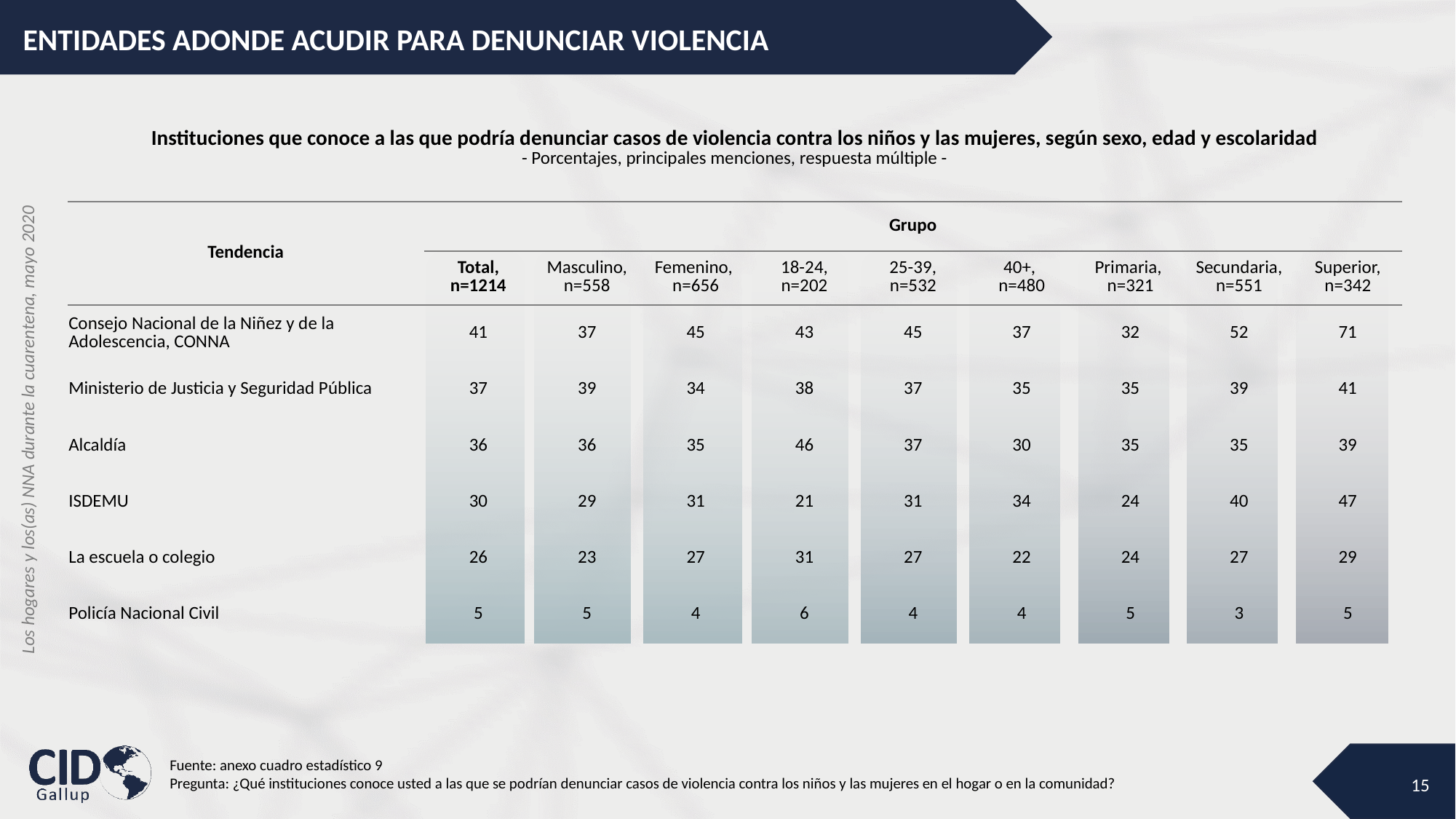

ENTIDADES ADONDE ACUDIR PARA DENUNCIAR VIOLENCIA
| Instituciones que conoce a las que podría denunciar casos de violencia contra los niños y las mujeres, según sexo, edad y escolaridad - Porcentajes, principales menciones, respuesta múltiple - |  |  |  |  |  |  |  |  |  |
| --- | --- | --- | --- | --- | --- | --- | --- | --- | --- |
| Tendencia |  | Grupo |  |  |  |  |  |  |  |
|  | Total, n=1214 | Masculino, n=558 | Femenino, n=656 | 18-24, n=202 | 25-39, n=532 | 40+, n=480 | Primaria, n=321 | Secundaria, n=551 | Superior, n=342 |
| Consejo Nacional de la Niñez y de la Adolescencia, CONNA | 41 | 37 | 45 | 43 | 45 | 37 | 32 | 52 | 71 |
| Ministerio de Justicia y Seguridad Pública | 37 | 39 | 34 | 38 | 37 | 35 | 35 | 39 | 41 |
| Alcaldía | 36 | 36 | 35 | 46 | 37 | 30 | 35 | 35 | 39 |
| ISDEMU | 30 | 29 | 31 | 21 | 31 | 34 | 24 | 40 | 47 |
| La escuela o colegio | 26 | 23 | 27 | 31 | 27 | 22 | 24 | 27 | 29 |
| Policía Nacional Civil | 5 | 5 | 4 | 6 | 4 | 4 | 5 | 3 | 5 |

Fuente: anexo cuadro estadístico 9
Pregunta: ¿Qué instituciones conoce usted a las que se podrían denunciar casos de violencia contra los niños y las mujeres en el hogar o en la comunidad?